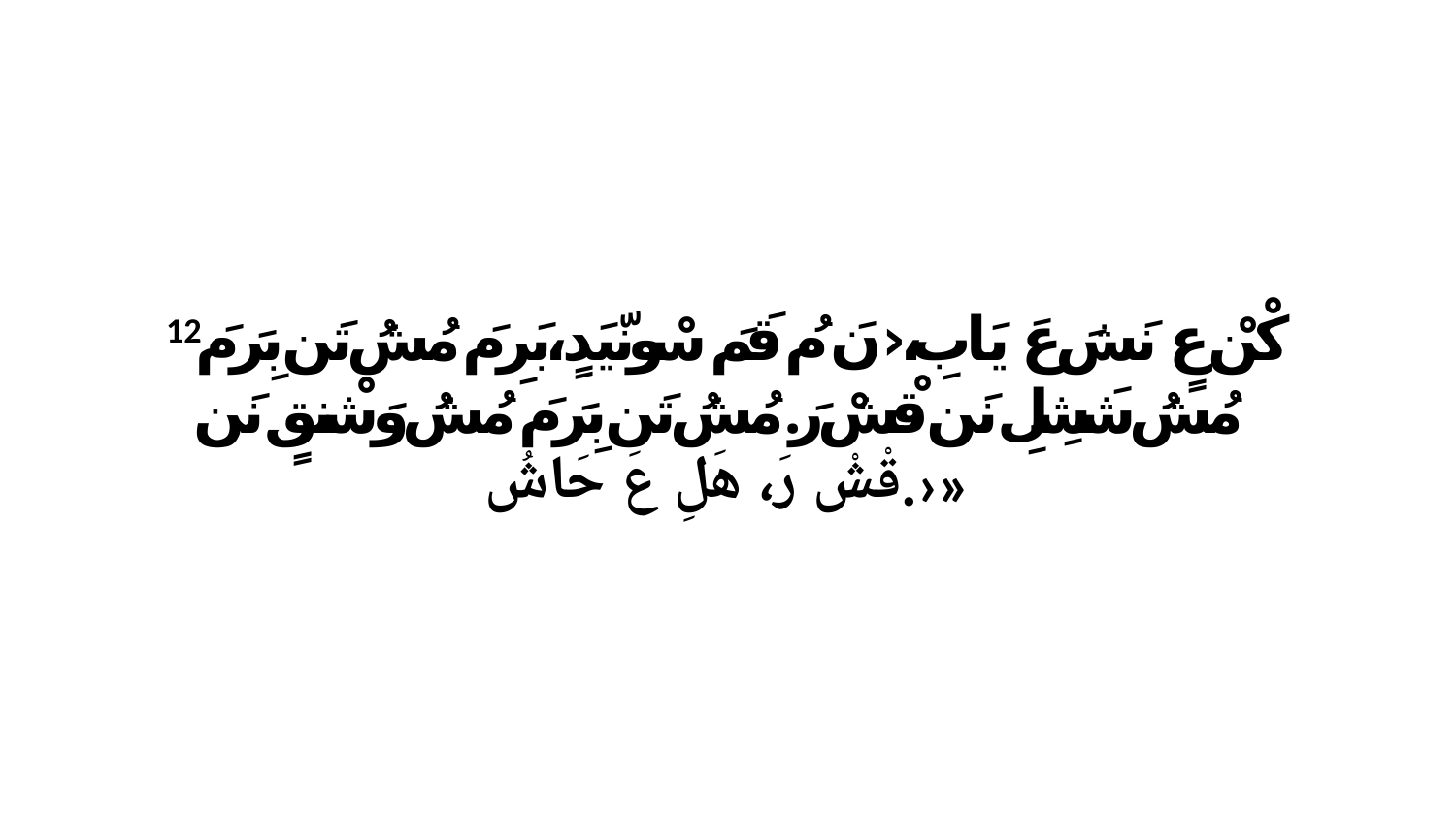

12 كْنْ عٍ نَشَ عَ يَابِ،‹نَ مُ قَمَ سْونّيَدٍ،بَرِ مَ مُشُ تَن بِرَ مَ مُشُ شَشِلِ نَن قْشْ رَ.مُشُ تَن بِرَ مَ مُشُ وَشْنقٍ نَن قْشْ رَ، هَلِ عَ حَاشُ.›»